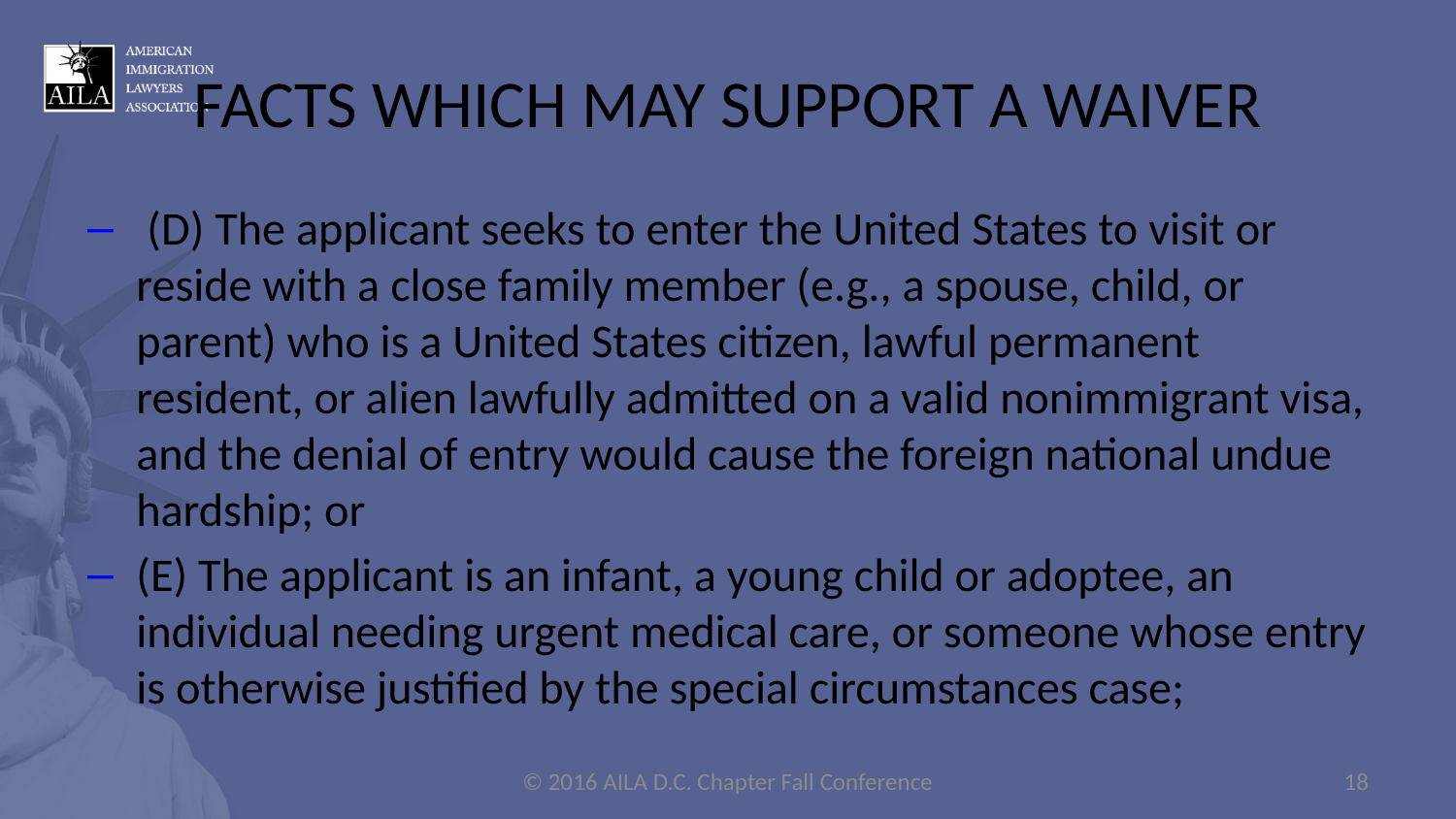

# FACTS WHICH MAY SUPPORT A WAIVER
 (D) The applicant seeks to enter the United States to visit or reside with a close family member (e.g., a spouse, child, or parent) who is a United States citizen, lawful permanent resident, or alien lawfully admitted on a valid nonimmigrant visa, and the denial of entry would cause the foreign national undue hardship; or
(E) The applicant is an infant, a young child or adoptee, an individual needing urgent medical care, or someone whose entry is otherwise justified by the special circumstances case;
© 2016 AILA D.C. Chapter Fall Conference
18